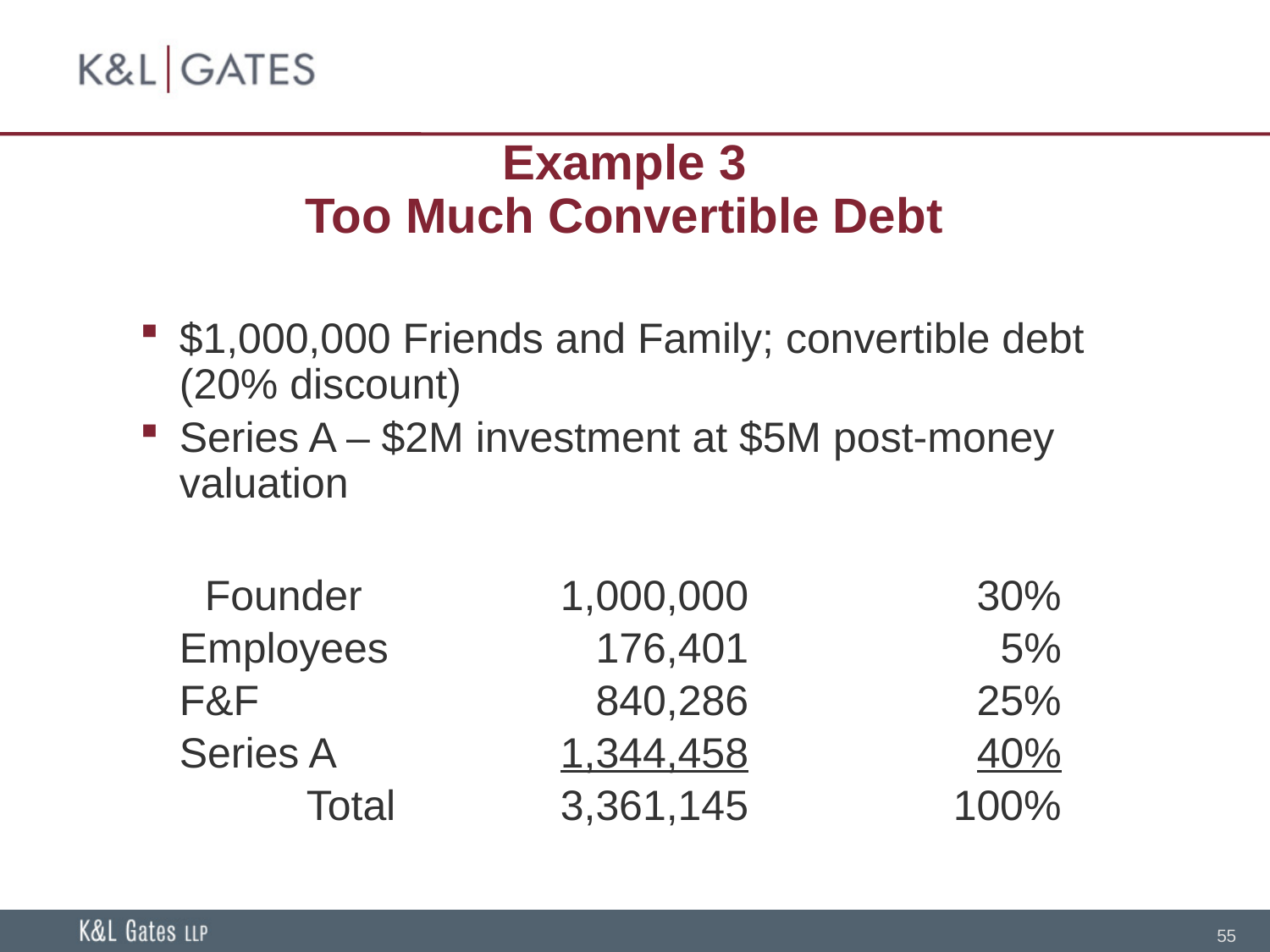

# Example 3 Too Much Convertible Debt

$1,000,000 Friends and Family; convertible debt (20% discount)
Series A – $2M investment at $5M post-money valuation

	  Founder		1,000,000		   30%
	Employees		   176,401		     5%
	F&F			   840,286		   25%
	Series A		1,344,458		   40%
		Total		3,361,145		 100%